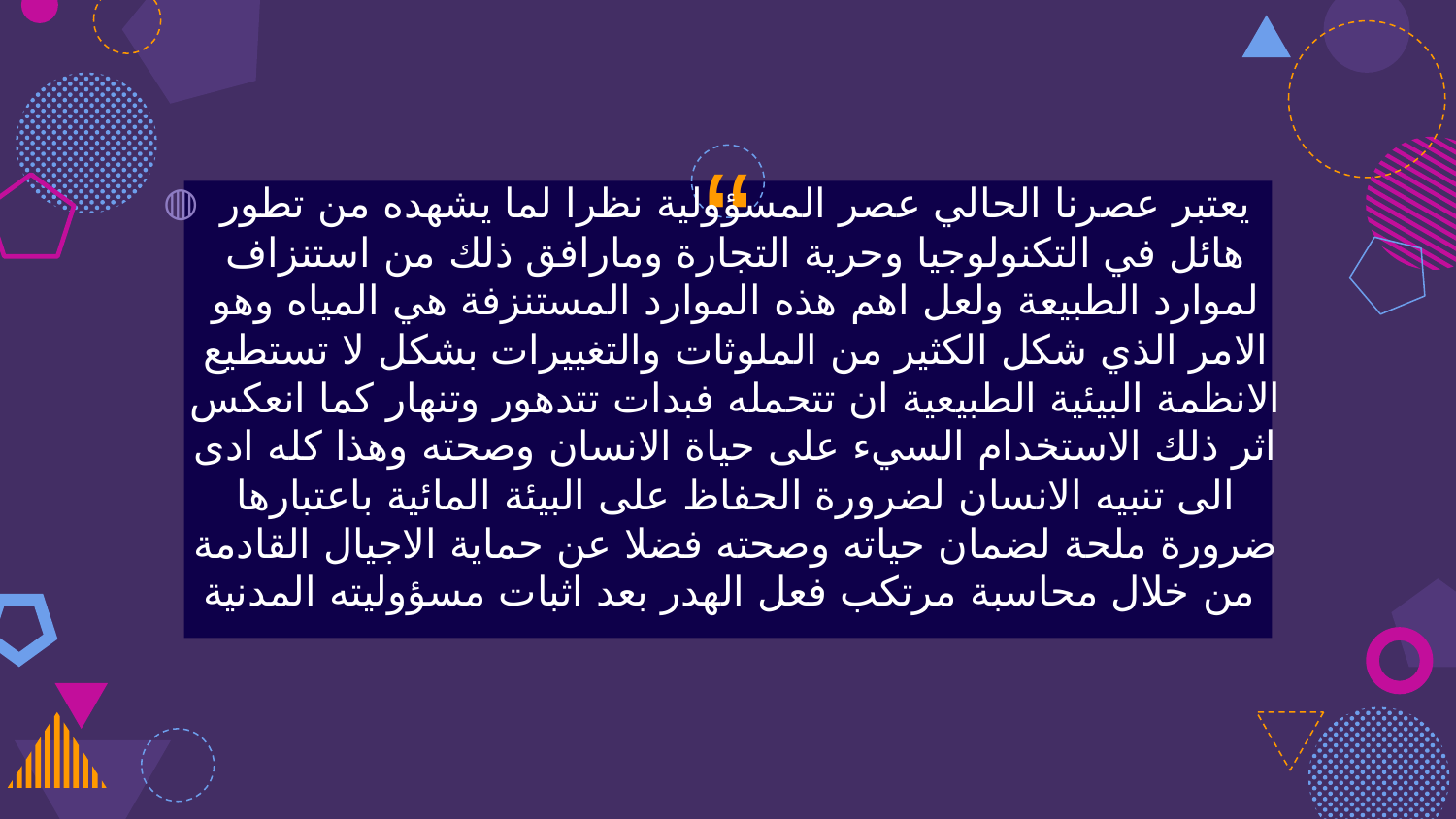

يعتبر عصرنا الحالي عصر المسؤولية نظرا لما يشهده من تطور هائل في التكنولوجيا وحرية التجارة ومارافق ذلك من استنزاف لموارد الطبيعة ولعل اهم هذه الموارد المستنزفة هي المياه وهو الامر الذي شكل الكثير من الملوثات والتغييرات بشكل لا تستطيع الانظمة البيئية الطبيعية ان تتحمله فبدات تتدهور وتنهار كما انعكس اثر ذلك الاستخدام السيء على حياة الانسان وصحته وهذا كله ادى الى تنبيه الانسان لضرورة الحفاظ على البيئة المائية باعتبارها ضرورة ملحة لضمان حياته وصحته فضلا عن حماية الاجيال القادمة من خلال محاسبة مرتكب فعل الهدر بعد اثبات مسؤوليته المدنية